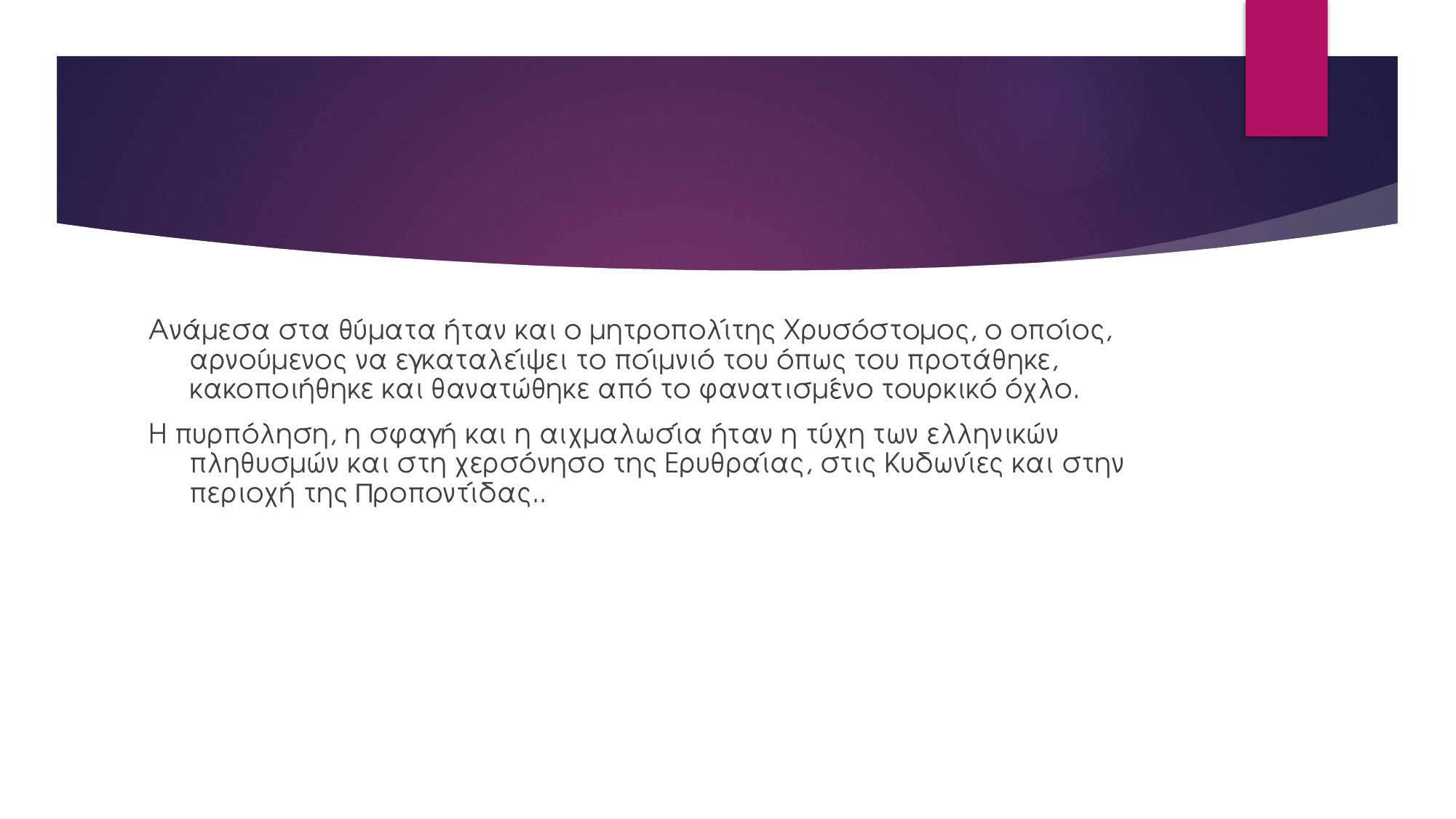

#
Ανάμεσα στα θύματα ήταν και ο μητροπολίτης Χρυσόστομος, ο οποίος, αρνούμενος να εγκαταλείψει το ποίμνιό του όπως του προτάθηκε, κακοποιήθηκε και θανατώθηκε από το φανατισμένο τουρκικό όχλο.
Η πυρπόληση, η σφαγή και η αιχμαλωσία ήταν η τύχη των ελληνικών πληθυσμών και στη χερσόνησο της Ερυθραίας, στις Κυδωνίες και στην περιοχή της Προποντίδας..